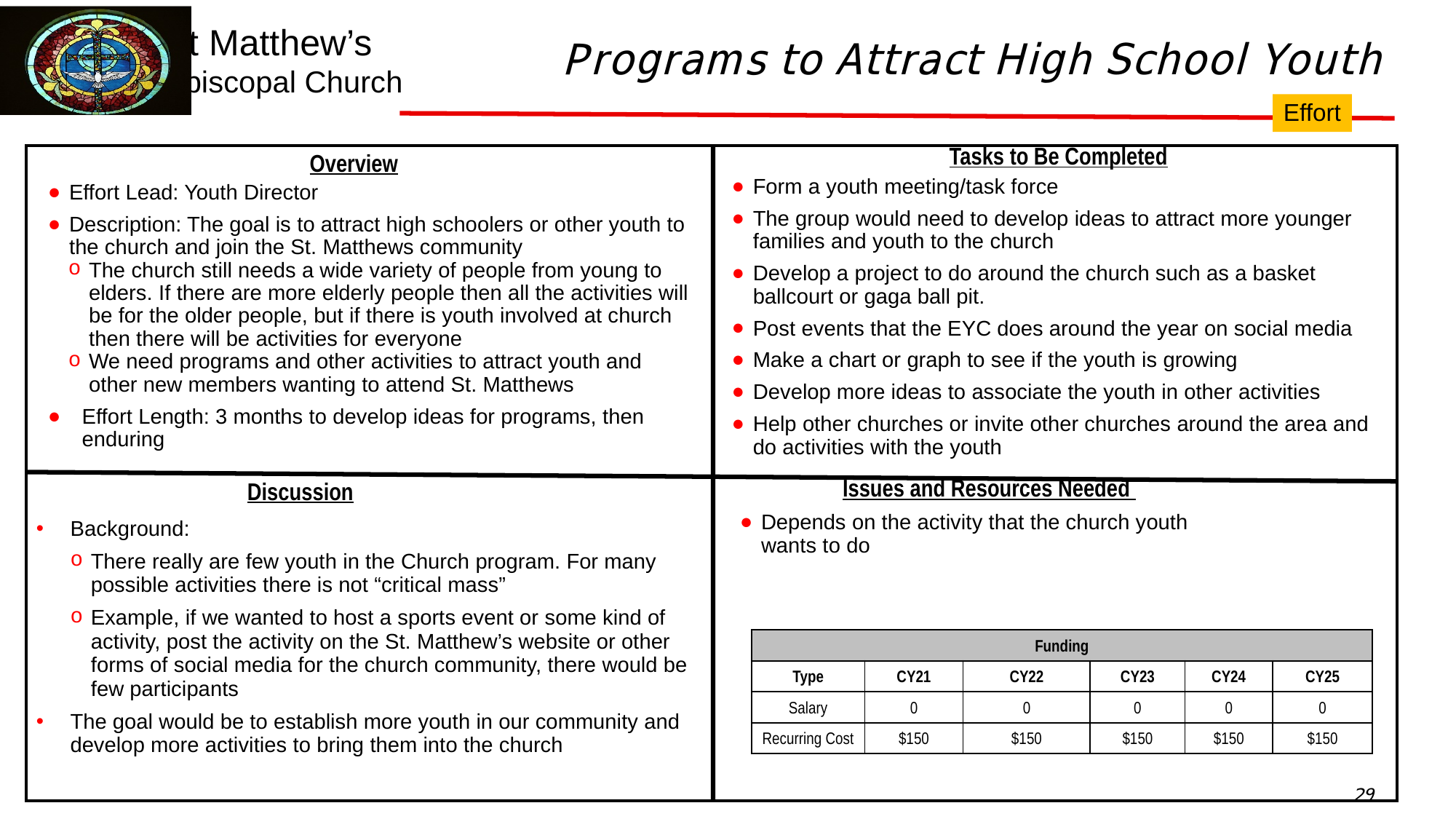

Programs to Attract High School Youth
Effort
Tasks to Be Completed

Overview
Form a youth meeting/task force
The group would need to develop ideas to attract more younger families and youth to the church
Develop a project to do around the church such as a basket ballcourt or gaga ball pit.
Post events that the EYC does around the year on social media
Make a chart or graph to see if the youth is growing
Develop more ideas to associate the youth in other activities
Help other churches or invite other churches around the area and do activities with the youth
Effort Lead: Youth Director
Description: The goal is to attract high schoolers or other youth to the church and join the St. Matthews community
The church still needs a wide variety of people from young to elders. If there are more elderly people then all the activities will be for the older people, but if there is youth involved at church then there will be activities for everyone
We need programs and other activities to attract youth and other new members wanting to attend St. Matthews
Effort Length: 3 months to develop ideas for programs, then enduring

Issues and Resources Needed
Discussion

Background:
There really are few youth in the Church program. For many possible activities there is not “critical mass”
Example, if we wanted to host a sports event or some kind of activity, post the activity on the St. Matthew’s website or other forms of social media for the church community, there would be few participants
The goal would be to establish more youth in our community and develop more activities to bring them into the church
Depends on the activity that the church youth wants to do
| Funding |  |  |  |  |  |
| --- | --- | --- | --- | --- | --- |
| Type | CY21 | CY22 | CY23 | CY24 | CY25 |
| Salary | 0 | 0 | 0 | 0 | 0 |
| Recurring Cost | $150 | $150 | $150 | $150 | $150 |